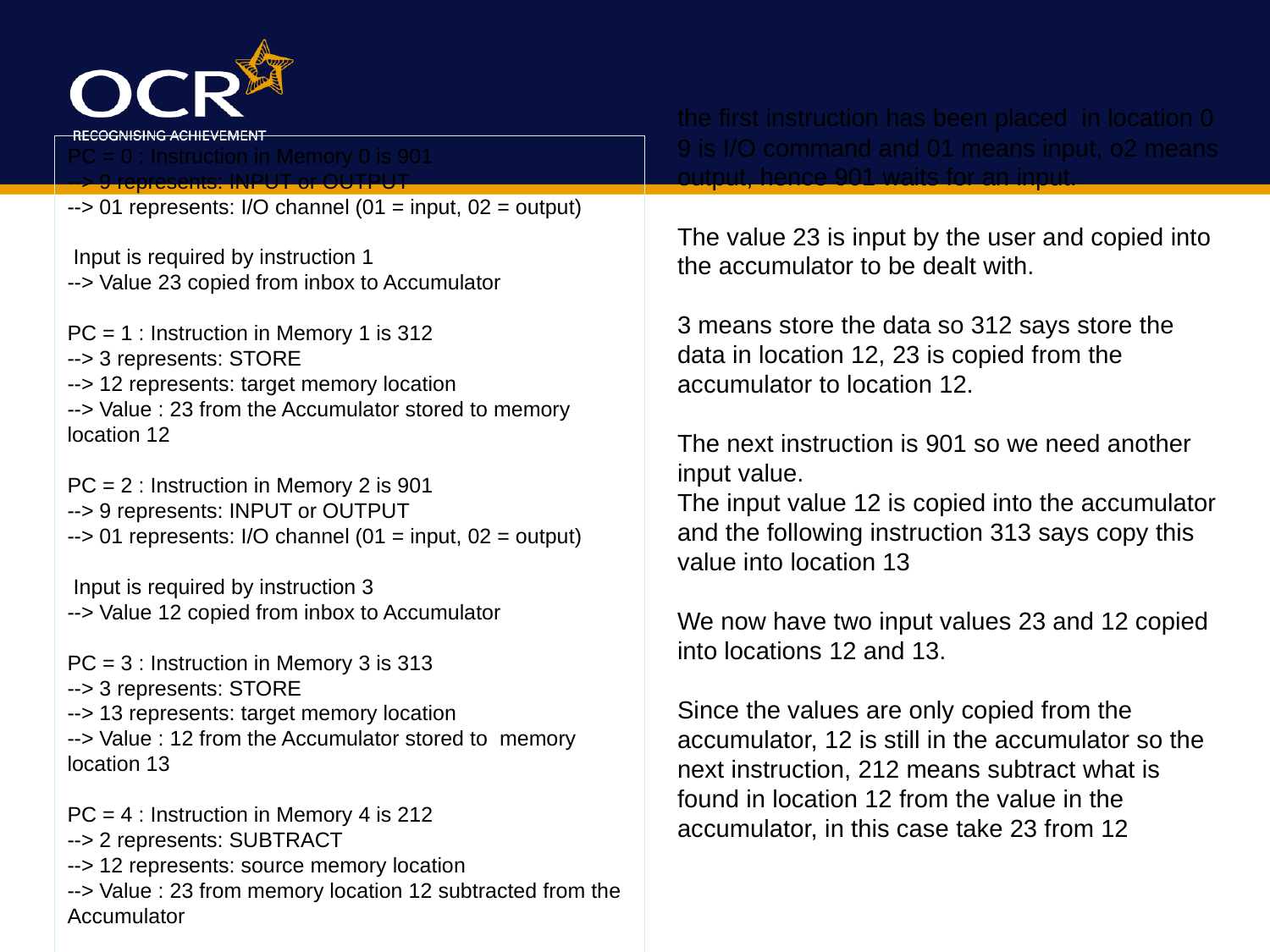

the first instruction has been placed  in location 0
9 is I/O command and 01 means input, o2 means output, hence 901 waits for an input.

The value 23 is input by the user and copied into the accumulator to be dealt with.

3 means store the data so 312 says store the data in location 12, 23 is copied from the accumulator to location 12.

The next instruction is 901 so we need another input value.
The input value 12 is copied into the accumulator and the following instruction 313 says copy this value into location 13

We now have two input values 23 and 12 copied into locations 12 and 13.

Since the values are only copied from the accumulator, 12 is still in the accumulator so the next instruction, 212 means subtract what is found in location 12 from the value in the accumulator, in this case take 23 from 12
PC = 0 : Instruction in Memory 0 is 901
--> 9 represents: INPUT or OUTPUT
--> 01 represents: I/O channel (01 = input, 02 = output)

 Input is required by instruction 1
--> Value 23 copied from inbox to Accumulator

PC = 1 : Instruction in Memory 1 is 312
--> 3 represents: STORE
--> 12 represents: target memory location
--> Value : 23 from the Accumulator stored to memory location 12

PC = 2 : Instruction in Memory 2 is 901
--> 9 represents: INPUT or OUTPUT
--> 01 represents: I/O channel (01 = input, 02 = output)

 Input is required by instruction 3
--> Value 12 copied from inbox to Accumulator

PC = 3 : Instruction in Memory 3 is 313
--> 3 represents: STORE
--> 13 represents: target memory location
--> Value : 12 from the Accumulator stored to  memory location 13

PC = 4 : Instruction in Memory 4 is 212
--> 2 represents: SUBTRACT
--> 12 represents: source memory location
--> Value : 23 from memory location 12 subtracted from the Accumulator